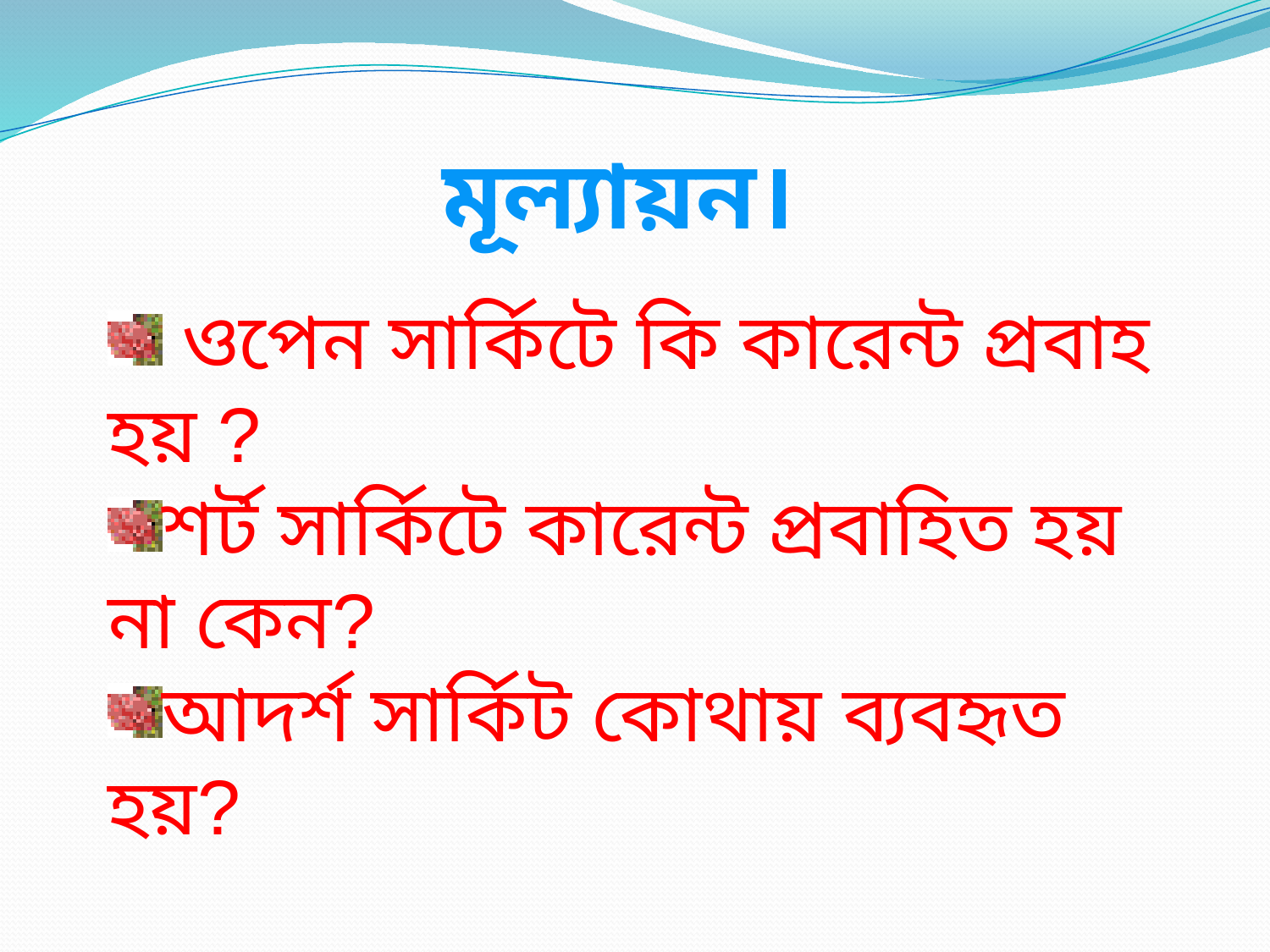

মূল্যায়ন।
 ওপেন সার্কিটে কি কারেন্ট প্রবাহ হয় ?
শর্ট সার্কিটে কারেন্ট প্রবাহিত হয় না কেন?
আদর্শ সার্কিট কোথায় ব্যবহৃত হয়?